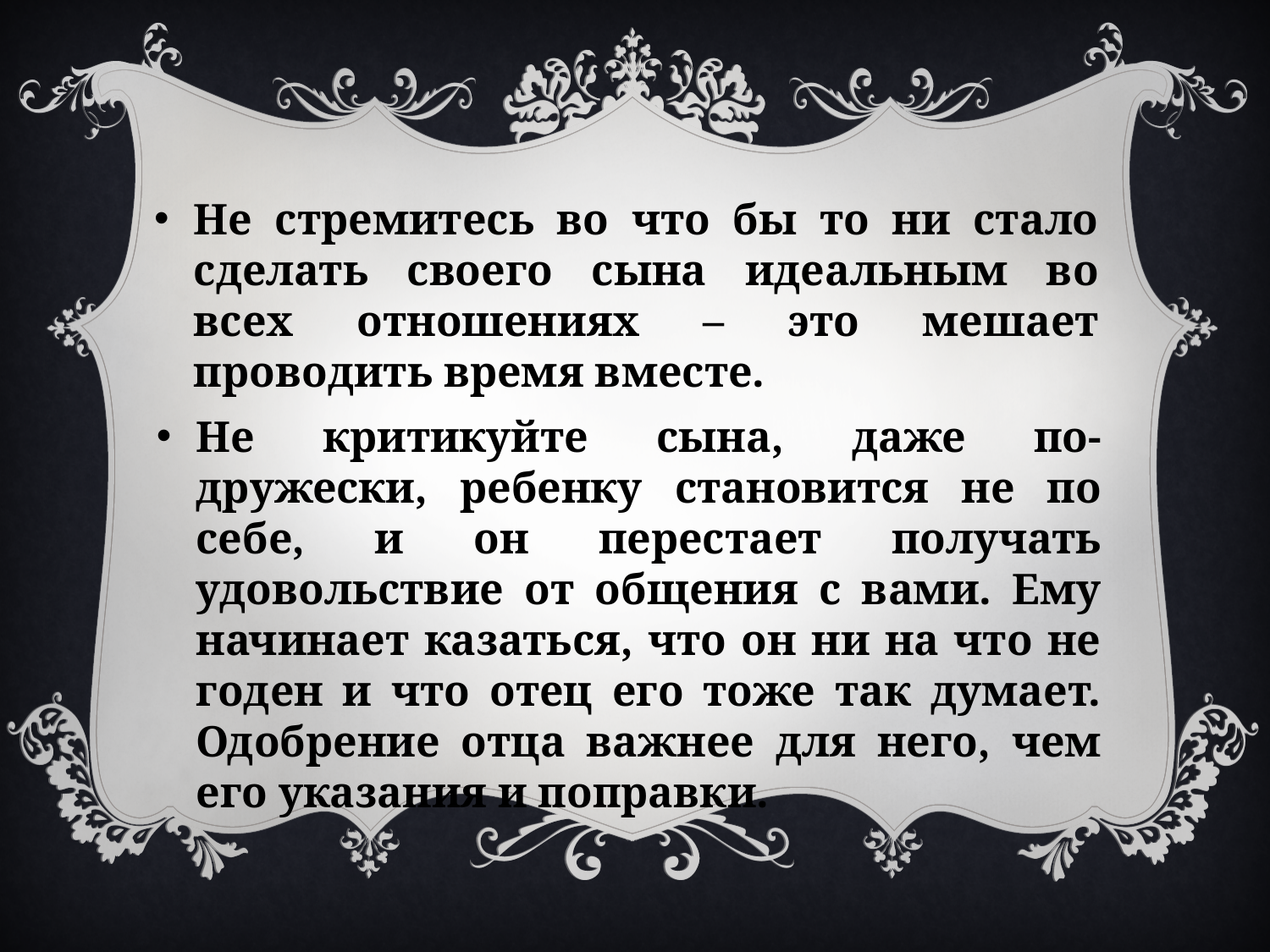

Не стремитесь во что бы то ни стало сделать своего сына идеальным во всех отношениях – это мешает проводить время вместе.
Не критикуйте сына, даже по-дружески, ребенку становится не по себе, и он перестает получать удовольствие от общения с вами. Ему начинает казаться, что он ни на что не годен и что отец его тоже так думает. Одобрение отца важнее для него, чем его указания и поправки.